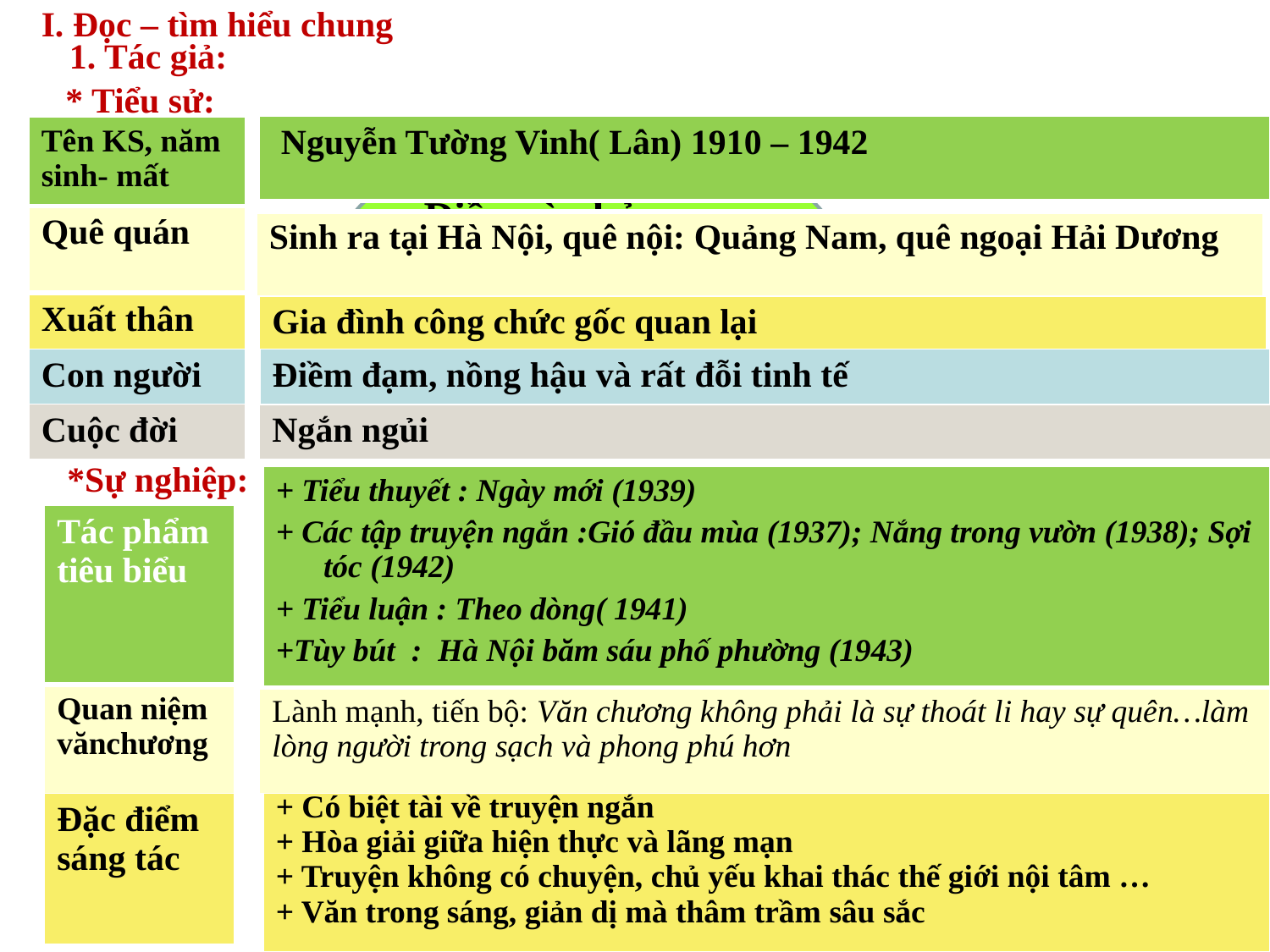

I. Đọc – tìm hiểu chung
1. Tác giả:
* Tiểu sử:
| Nguyễn Tường Vinh( Lân) 1910 – 1942 |
| --- |
| Tên KS, năm sinh- mất |
| --- |
| Quê quán |
| Xuất thân |
| Con người |
| Cuộc đời |
Điền vào bảng sau những hiểu biết cơ bản về tác giả ?
| Sinh ra tại Hà Nội, quê nội: Quảng Nam, quê ngoại Hải Dương |
| --- |
| Gia đình công chức gốc quan lại |
| --- |
| Điềm đạm, nồng hậu và rất đỗi tinh tế |
| --- |
Add text in here
Add text in here
| Ngắn ngủi |
| --- |
*Sự nghiệp:
| + Tiểu thuyết : Ngày mới (1939) + Các tập truyện ngắn :Gió đầu mùa (1937); Nắng trong vườn (1938); Sợi tóc (1942) + Tiểu luận : Theo dòng( 1941) +Tùy bút : Hà Nội băm sáu phố phường (1943) |
| --- |
| Tác phẩm tiêu biểu |
| --- |
| Quan niệm vănchương |
| Đặc điểm sáng tác |
| Lành mạnh, tiến bộ: Văn chương không phải là sự thoát li hay sự quên…làm lòng người trong sạch và phong phú hơn |
| --- |
| + Có biệt tài về truyện ngắn + Hòa giải giữa hiện thực và lãng mạn + Truyện không có chuyện, chủ yếu khai thác thế giới nội tâm … + Văn trong sáng, giản dị mà thâm trầm sâu sắc |
| --- |